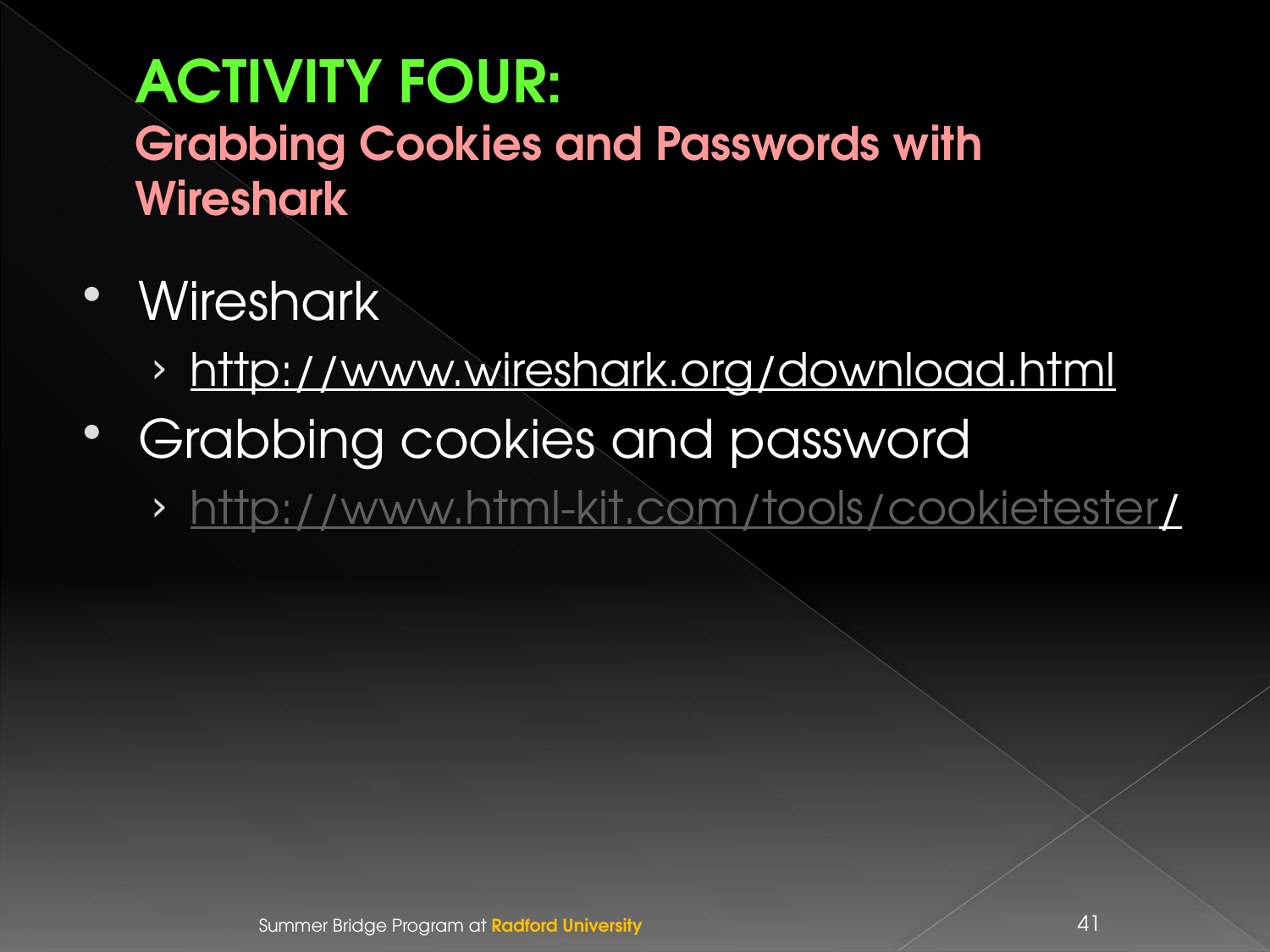

# ACTIVITY FOUR: Grabbing Cookies and Passwords with Wireshark
Wireshark
http://www.wireshark.org/download.html
Grabbing cookies and password
http://www.html-kit.com/tools/cookietester/

Summer Bridge Program at Radford University
41